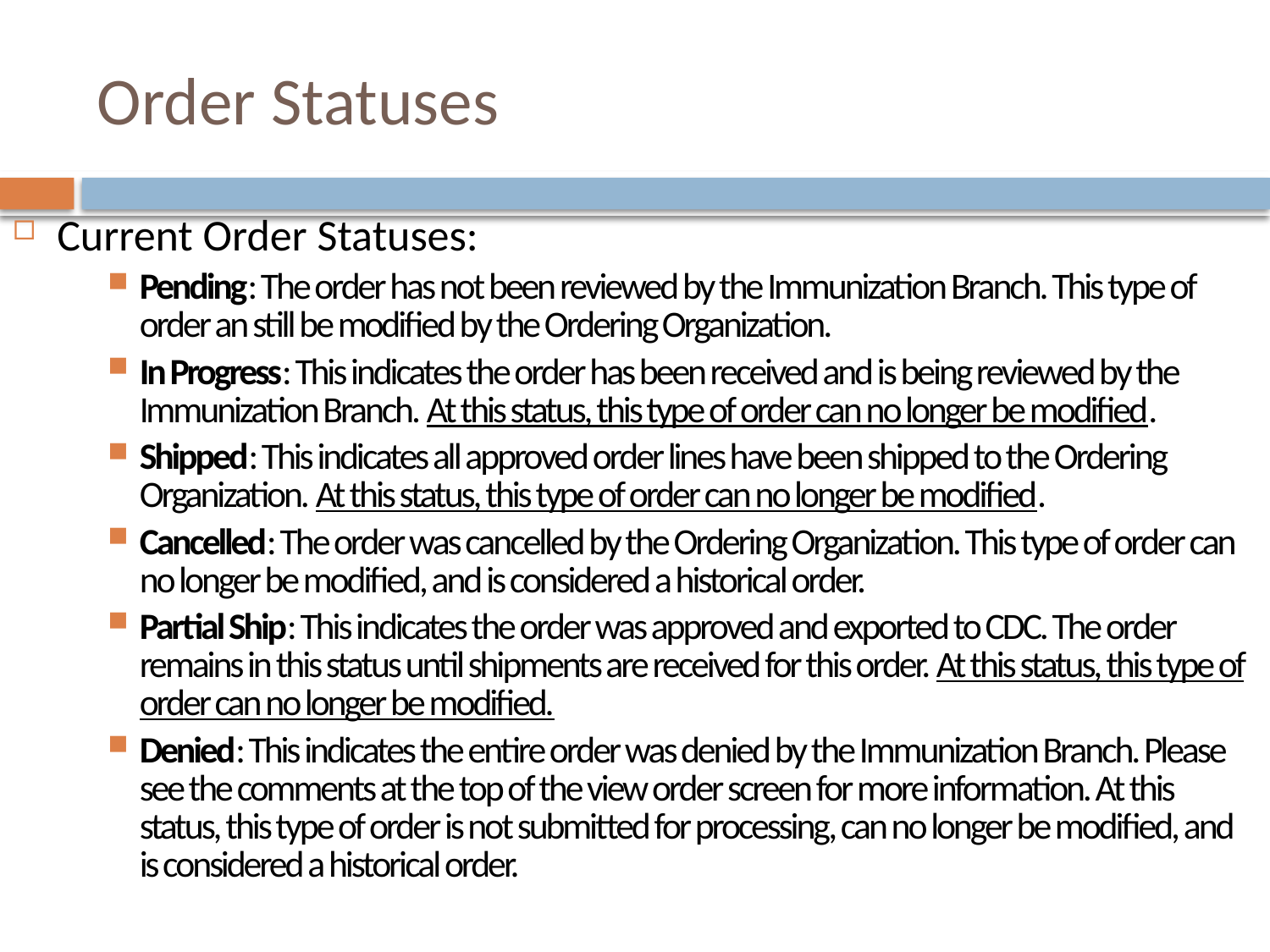

# Order Statuses
Current Order Statuses:
Pending: The order has not been reviewed by the Immunization Branch. This type of order an still be modified by the Ordering Organization.
In Progress: This indicates the order has been received and is being reviewed by the Immunization Branch. At this status, this type of order can no longer be modified.
Shipped: This indicates all approved order lines have been shipped to the Ordering Organization. At this status, this type of order can no longer be modified.
Cancelled: The order was cancelled by the Ordering Organization. This type of order can no longer be modified, and is considered a historical order.
Partial Ship: This indicates the order was approved and exported to CDC. The order remains in this status until shipments are received for this order. At this status, this type of order can no longer be modified.
Denied: This indicates the entire order was denied by the Immunization Branch. Please see the comments at the top of the view order screen for more information. At this status, this type of order is not submitted for processing, can no longer be modified, and is considered a historical order.